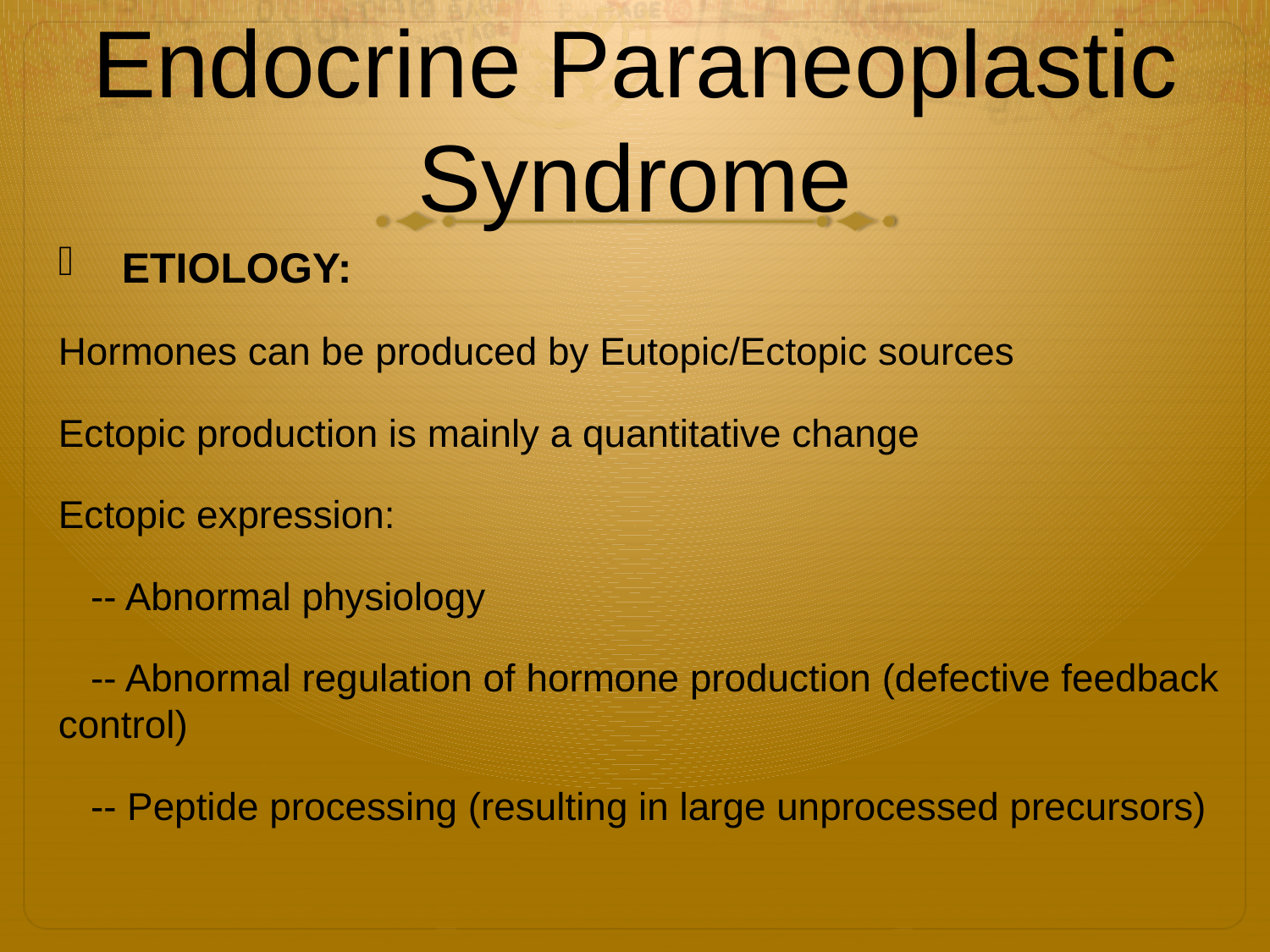

# Endocrine Paraneoplastic Syndrome
ETIOLOGY:
Hormones can be produced by Eutopic/Ectopic sources
Ectopic production is mainly a quantitative change
Ectopic expression:
   -- Abnormal physiology
   -- Abnormal regulation of hormone production (defective feedback control)
   -- Peptide processing (resulting in large unprocessed precursors)